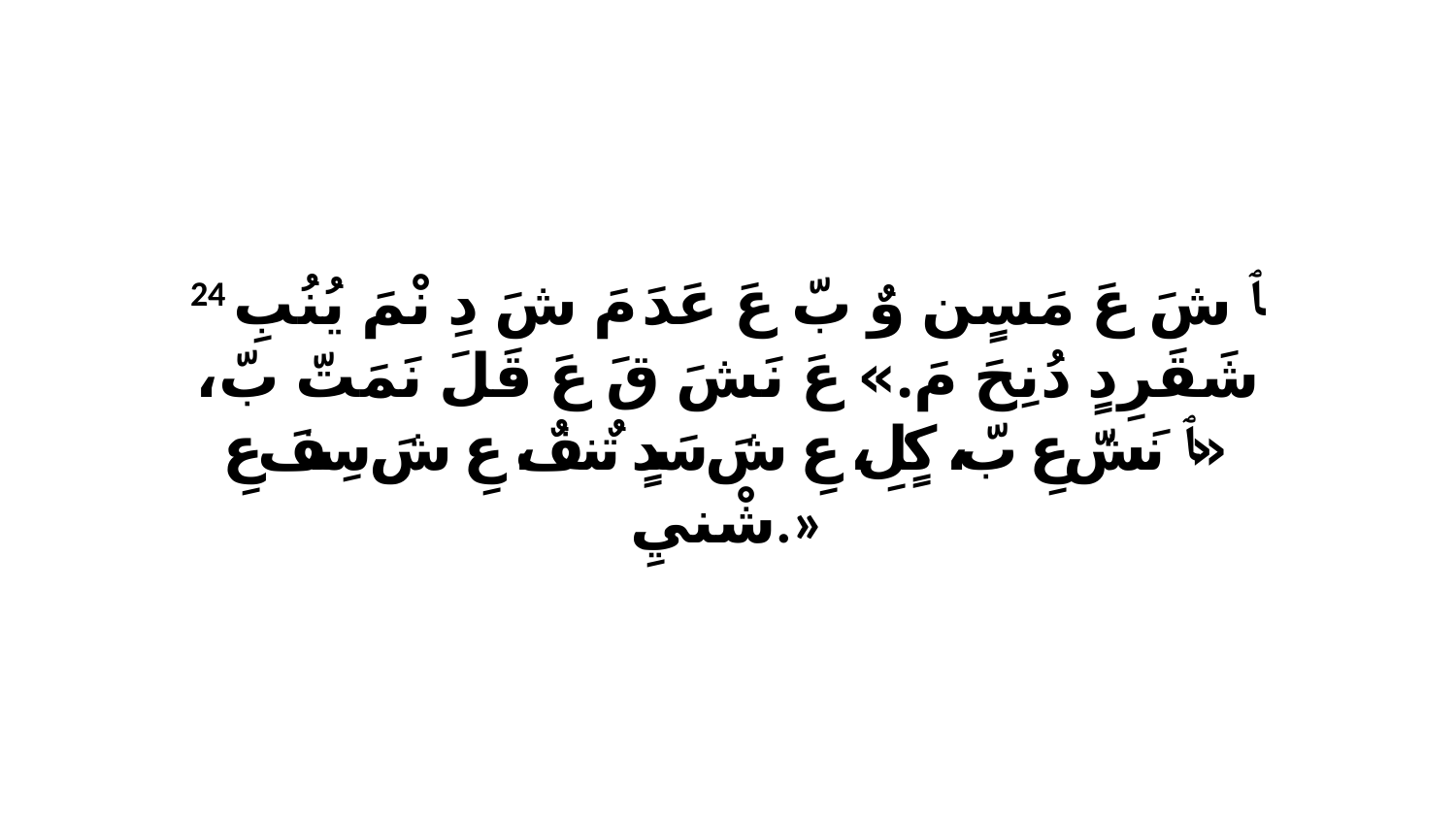

24 ﭑ شَ عَ مَسٍن وٌ بّ عَ عَدَ مَ شَ دِ نْمَ يُنُبِ شَقَرِدٍ دُنِحَ مَ.» عَ نَشَ قَ عَ قَلَ نَمَتّ بّ، «ﭑ نَشّ عِ بّ، كٍلِ، عِ شَ سَدٍ تٌنفٌ، عِ شَ سِفَ عِ شْنيِ.»